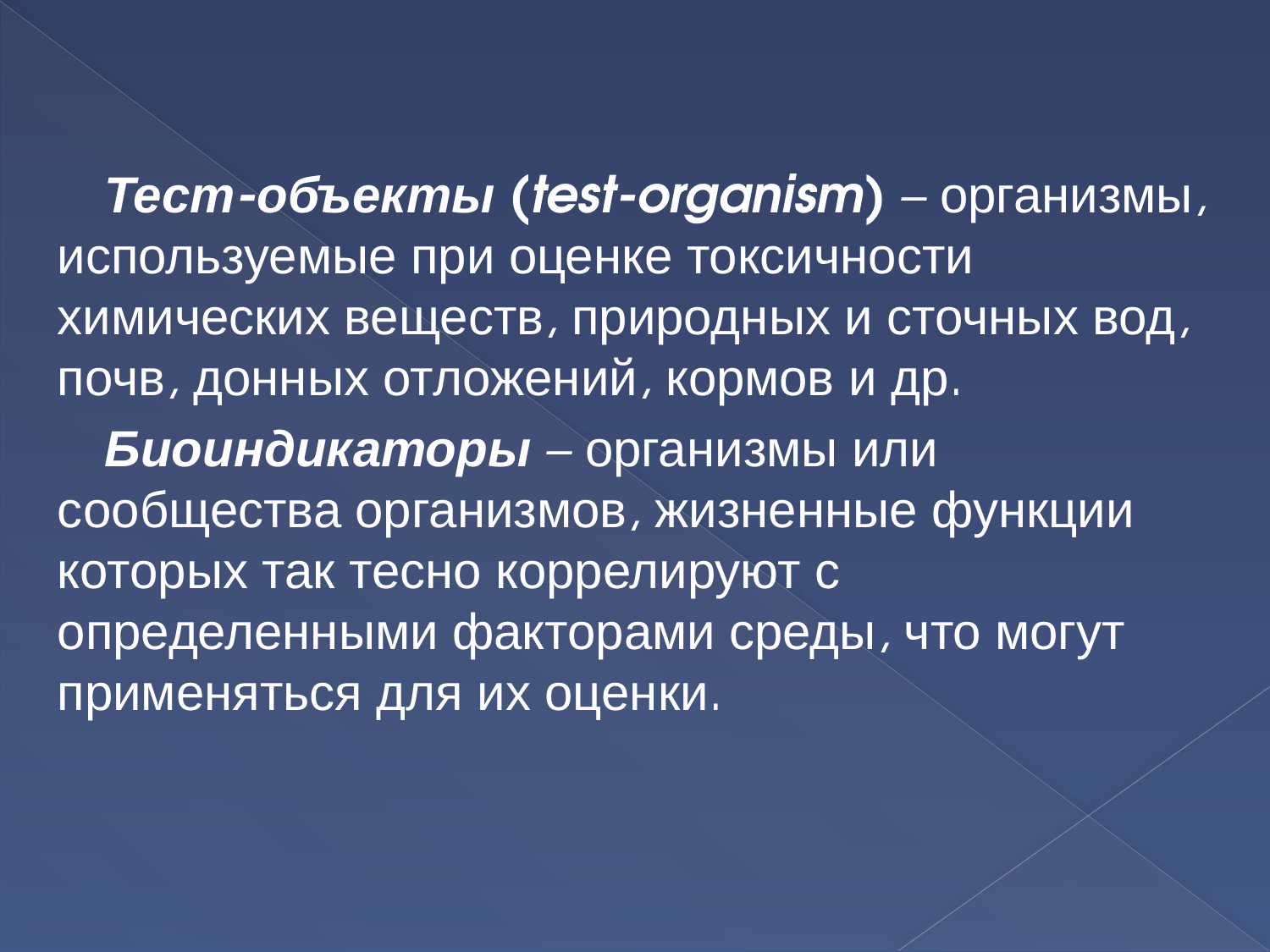

Тест-объекты (test-organism) – организмы, используемые при оценке токсичности химических веществ, природных и сточных вод, почв, донных отложений, кормов и др.
Биоиндикаторы – организмы или сообщества организмов, жизненные функции которых так тесно коррелируют с определенными факторами среды, что могут применяться для их оценки.